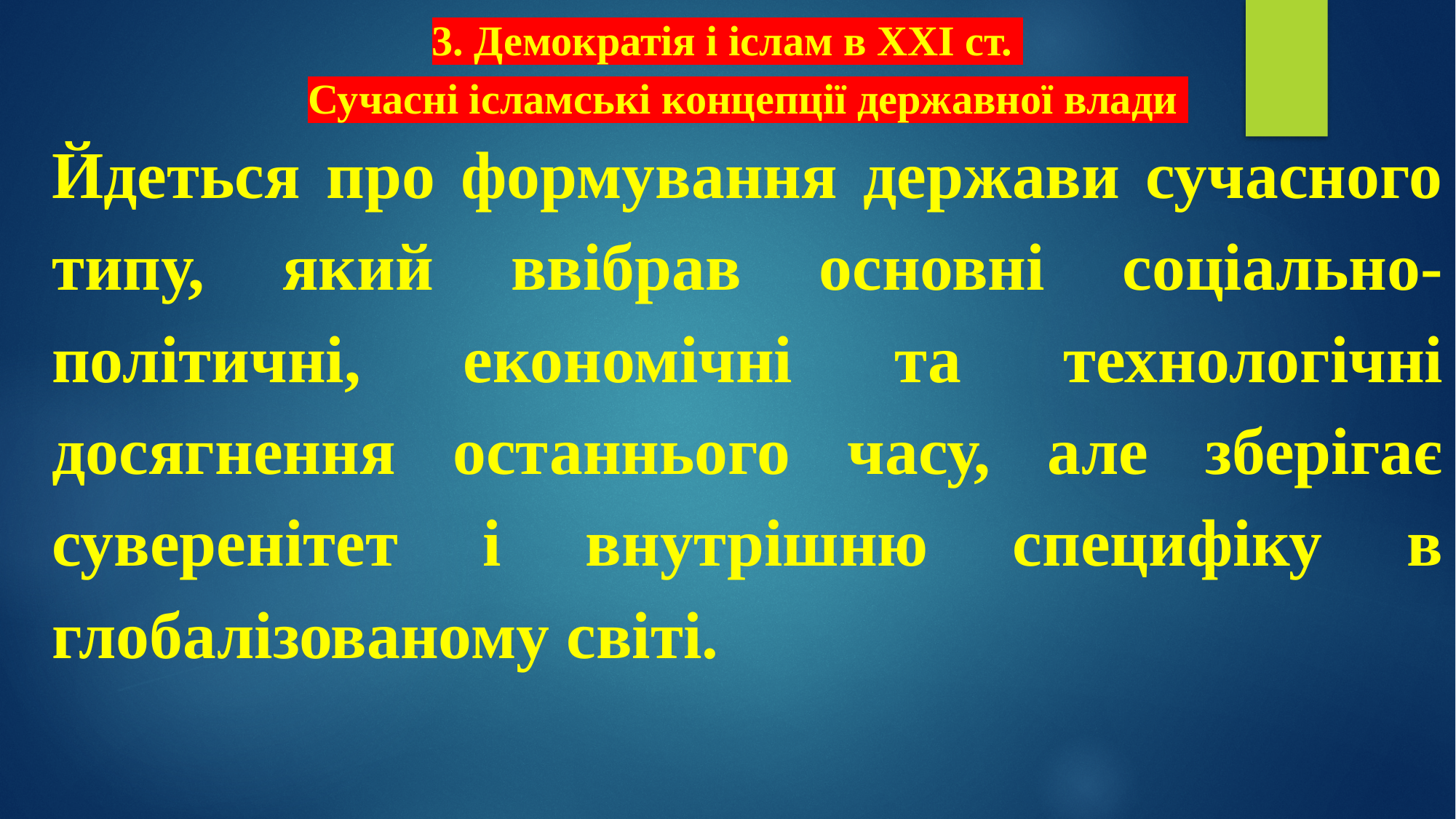

# 3. Демократія і іслам в XXI ст. Сучасні ісламські концепції державної влади
Йдеться про формування держави сучасного типу, який ввібрав основні соціально-політичні, економічні та технологічні досягнення останнього часу, але зберігає суверенітет і внутрішню специфіку в глобалізованому світі.